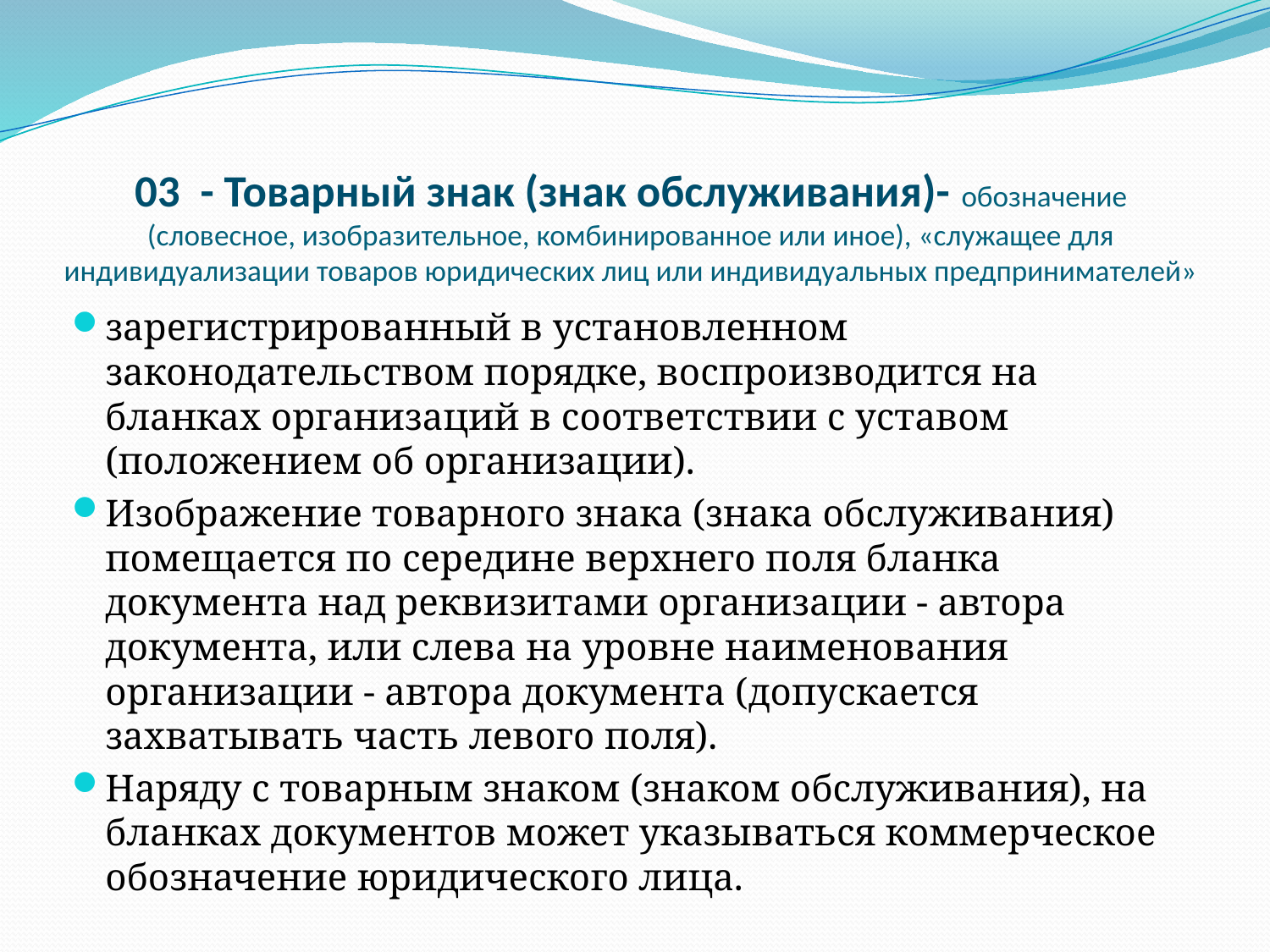

# 03  - Товарный знак (знак обслуживания)- обозначение (словесное, изобразительное, комбинированное или иное), «служащее для индивидуализации товаров юридических лиц или индивидуальных предпринимателей»
зарегистрированный в установленном законодательством порядке, воспроизводится на бланках организаций в соответствии с уставом (положением об организации).
Изображение товарного знака (знака обслуживания) помещается по середине верхнего поля бланка документа над реквизитами организации - автора документа, или слева на уровне наименования организации - автора документа (допускается захватывать часть левого поля).
Наряду с товарным знаком (знаком обслуживания), на бланках документов может указываться коммерческое обозначение юридического лица.